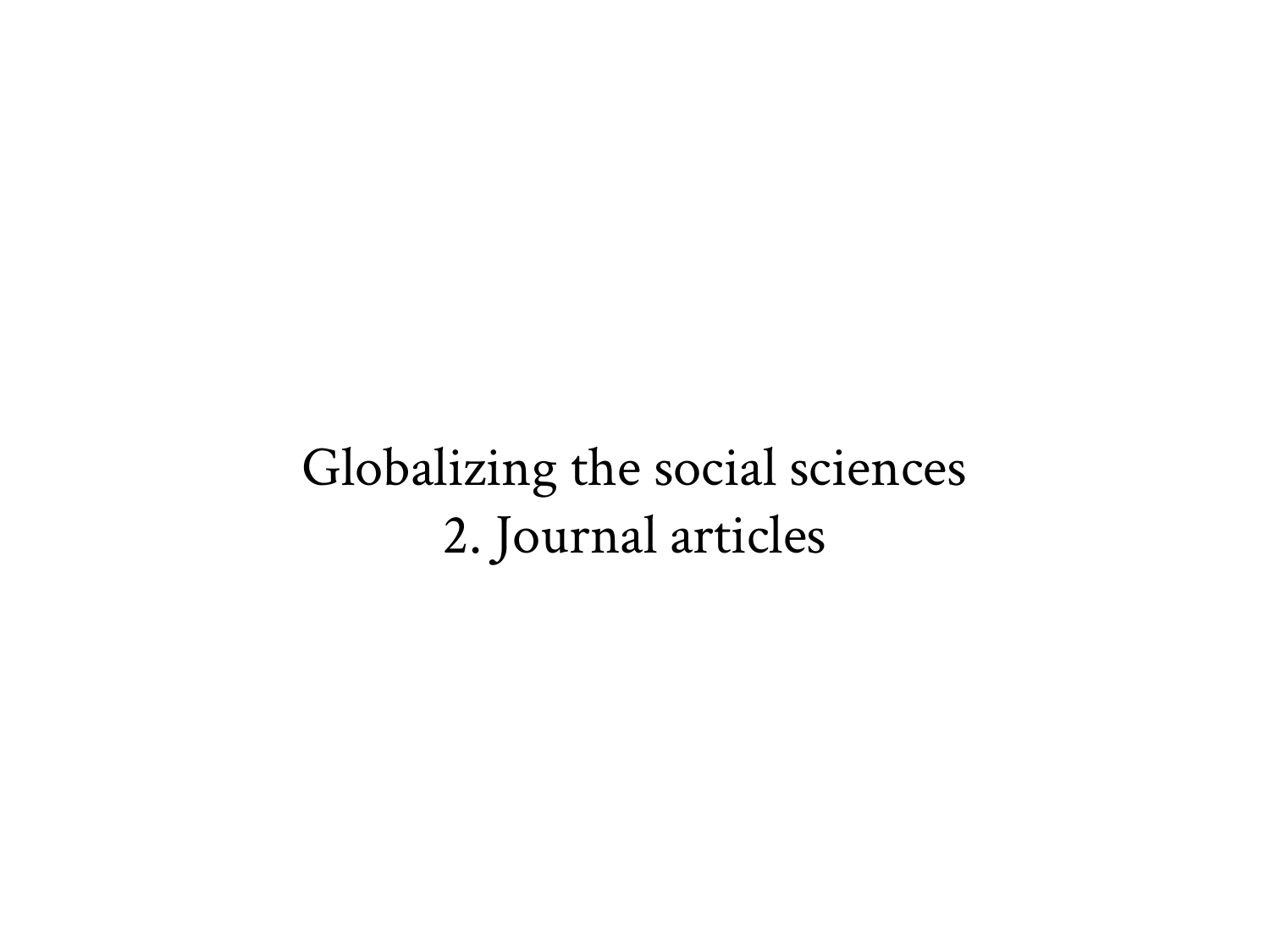

Globalizing the social sciences
2. Journal articles